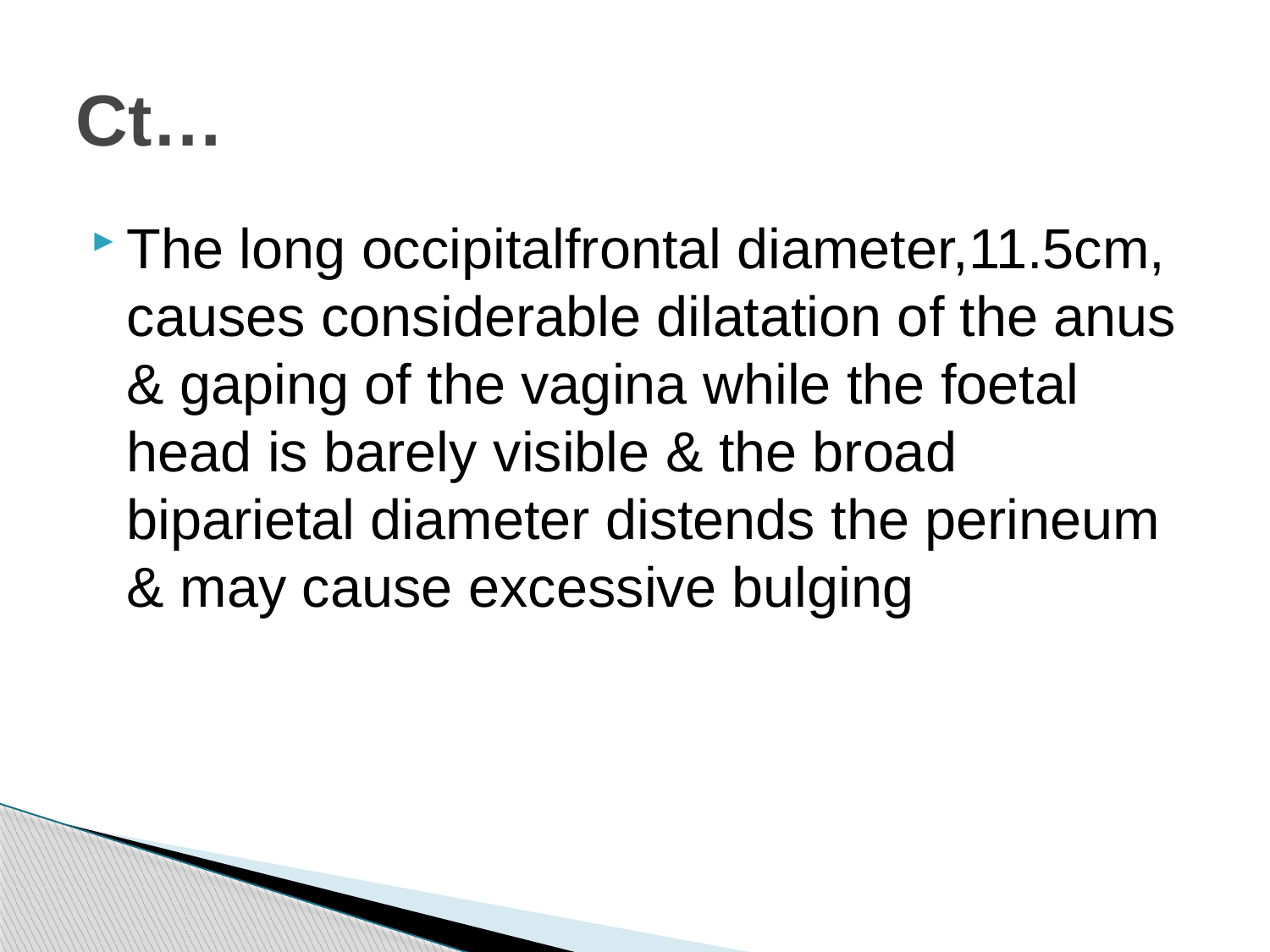

# Ct…
The long occipitalfrontal diameter,11.5cm, causes considerable dilatation of the anus & gaping of the vagina while the foetal head is barely visible & the broad biparietal diameter distends the perineum & may cause excessive bulging